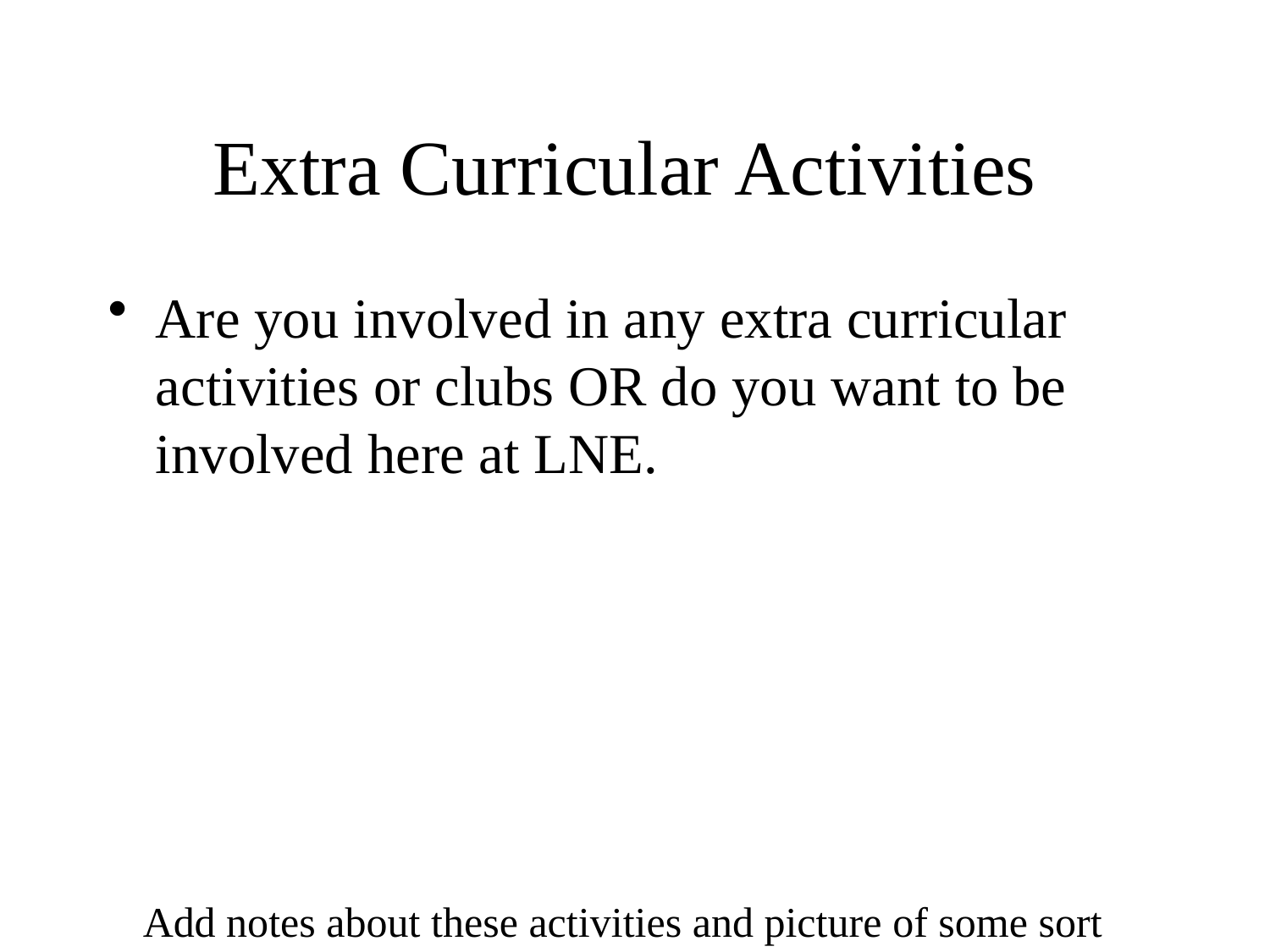

# Extra Curricular Activities
Are you involved in any extra curricular activities or clubs OR do you want to be involved here at LNE.

Add notes about these activities and picture of some sort